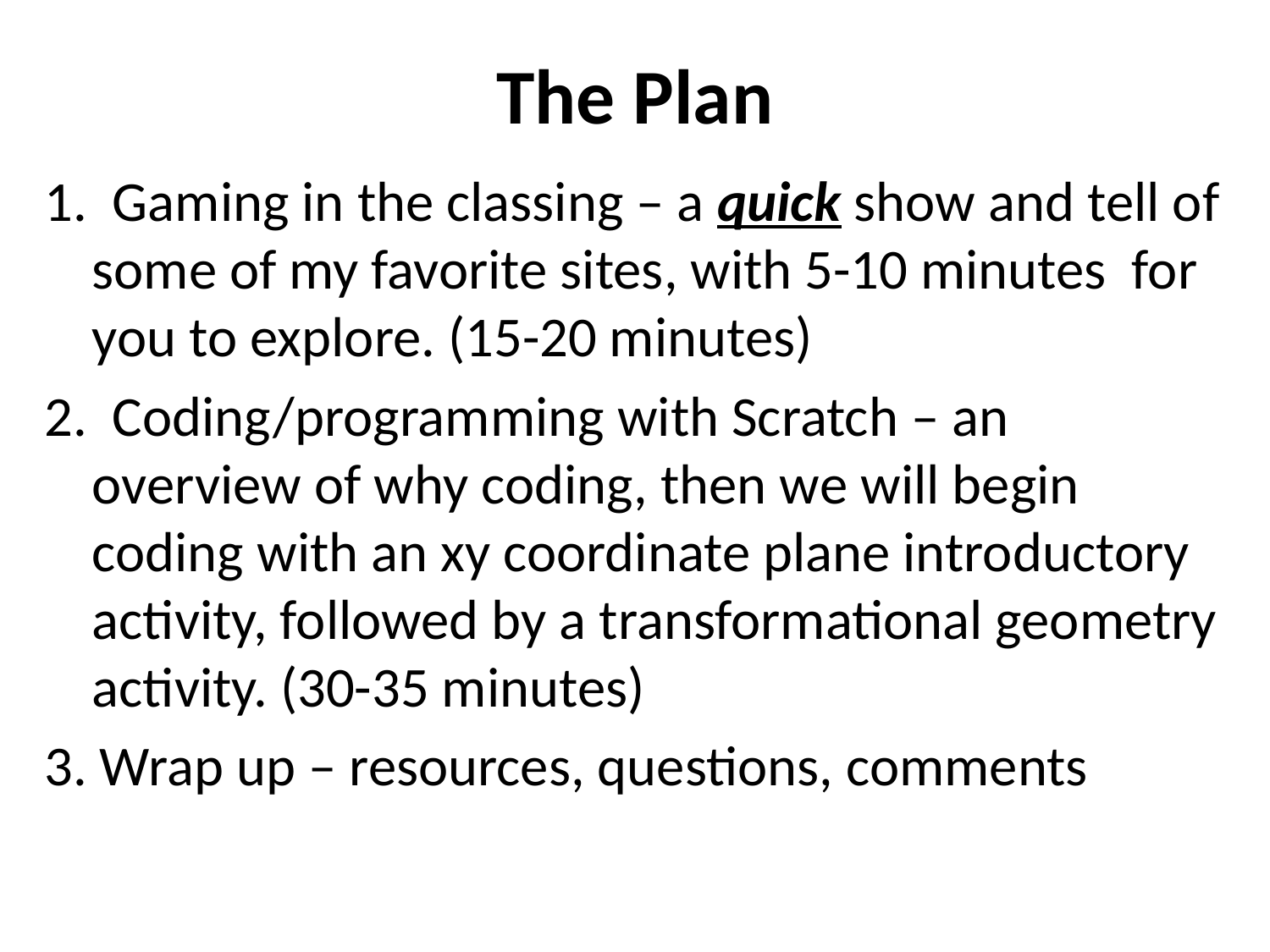

# The Plan
1.  Gaming in the classing – a quick show and tell of some of my favorite sites, with 5-10 minutes  for you to explore. (15-20 minutes)
2.  Coding/programming with Scratch – an overview of why coding, then we will begin coding with an xy coordinate plane introductory activity, followed by a transformational geometry activity. (30-35 minutes)
3. Wrap up – resources, questions, comments